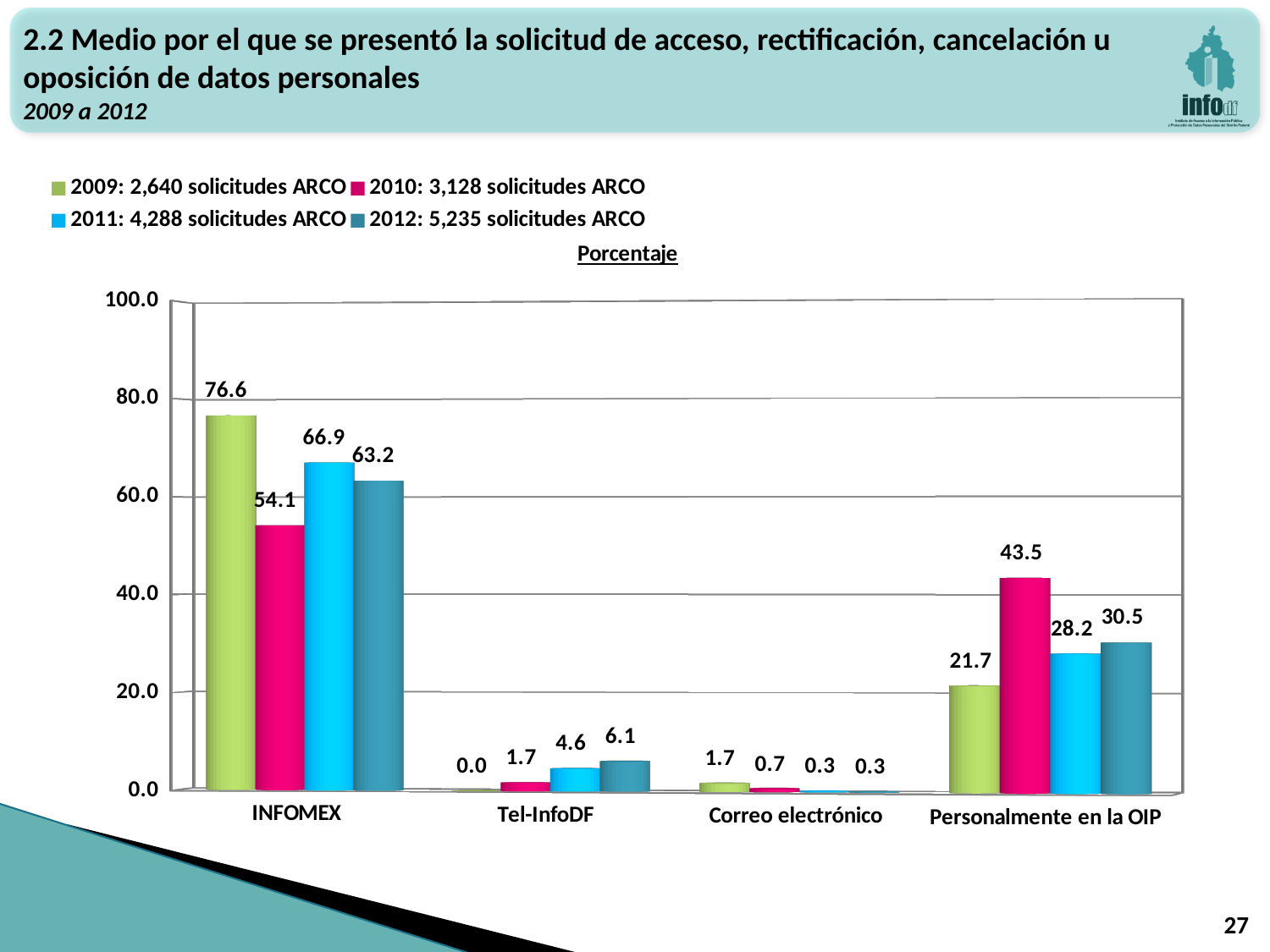

2.2 Medio por el que se presentó la solicitud de acceso, rectificación, cancelación u oposición de datos personales
2009 a 2012

[unsupported chart]

27